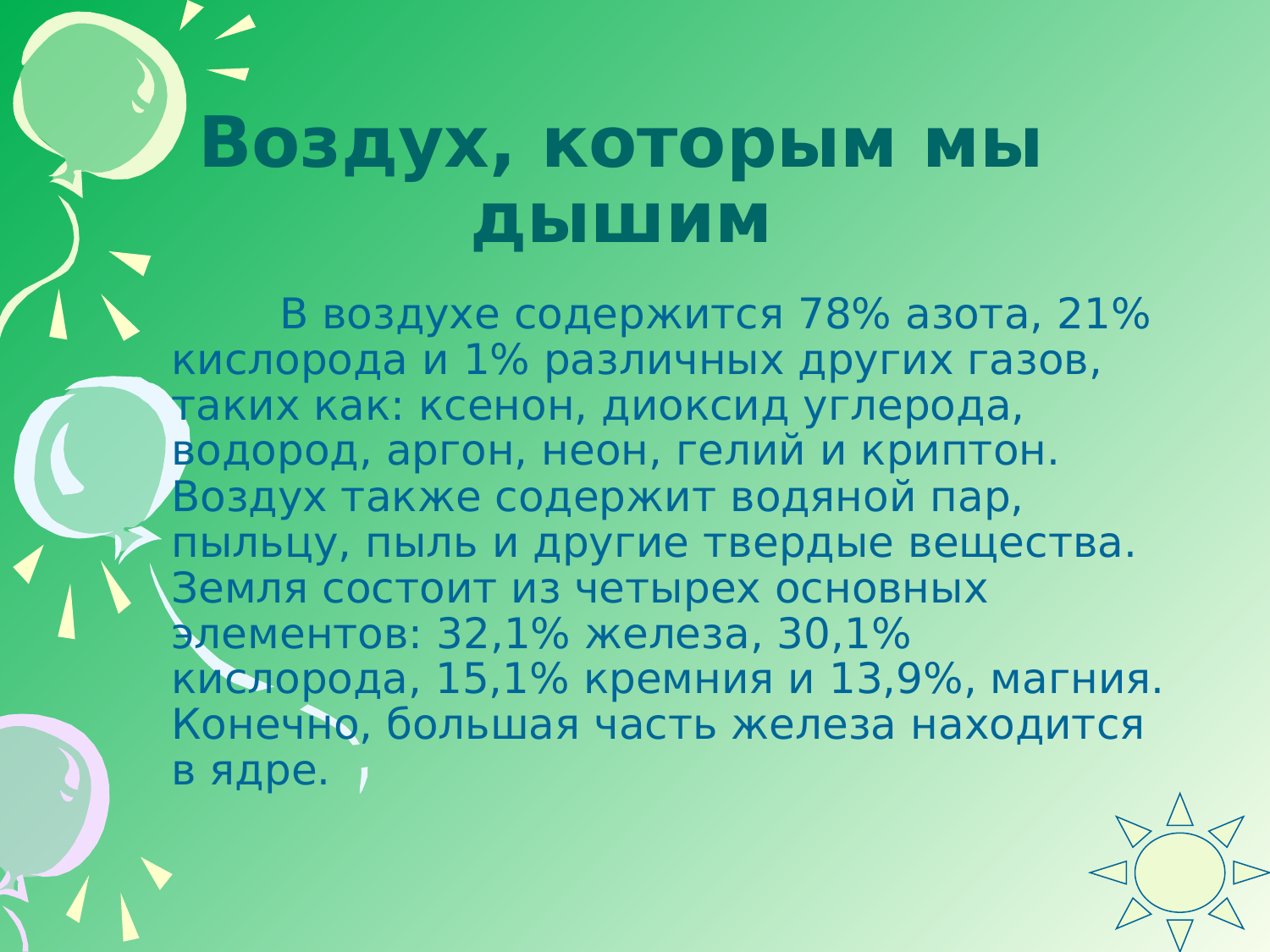

# Воздух, которым мы дышим
        В воздухе содержится 78% азота, 21% кислорода и 1% различных других газов, таких как: ксенон, диоксид углерода, водород, аргон, неон, гелий и криптон. Воздух также содержит водяной пар, пыльцу, пыль и другие твердые вещества. Земля состоит из четырех основных элементов: 32,1% железа, 30,1% кислорода, 15,1% кремния и 13,9%, магния. Конечно, большая часть железа находится в ядре.